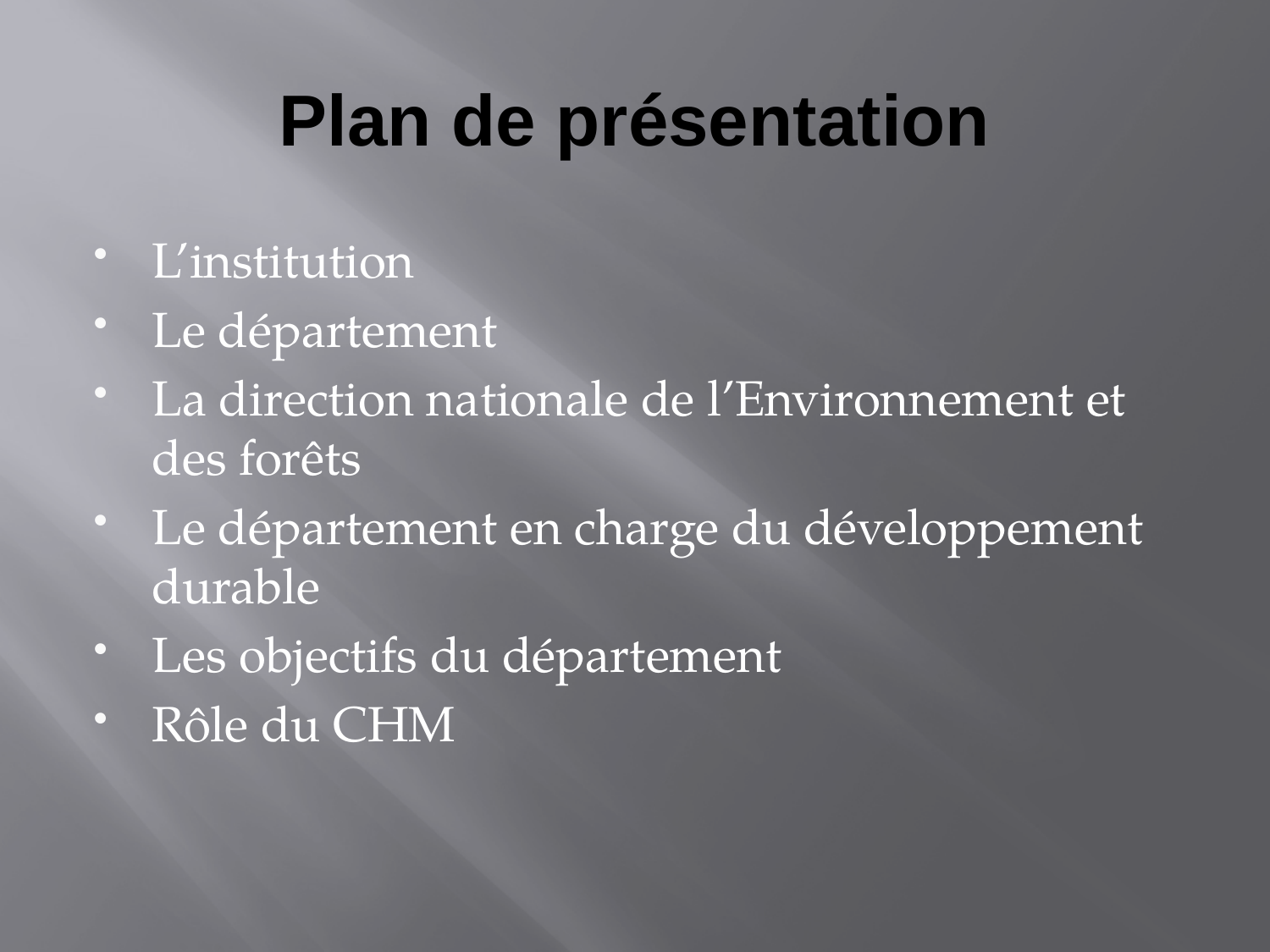

# Plan de présentation
L’institution
Le département
La direction nationale de l’Environnement et des forêts
Le département en charge du développement durable
Les objectifs du département
Rôle du CHM